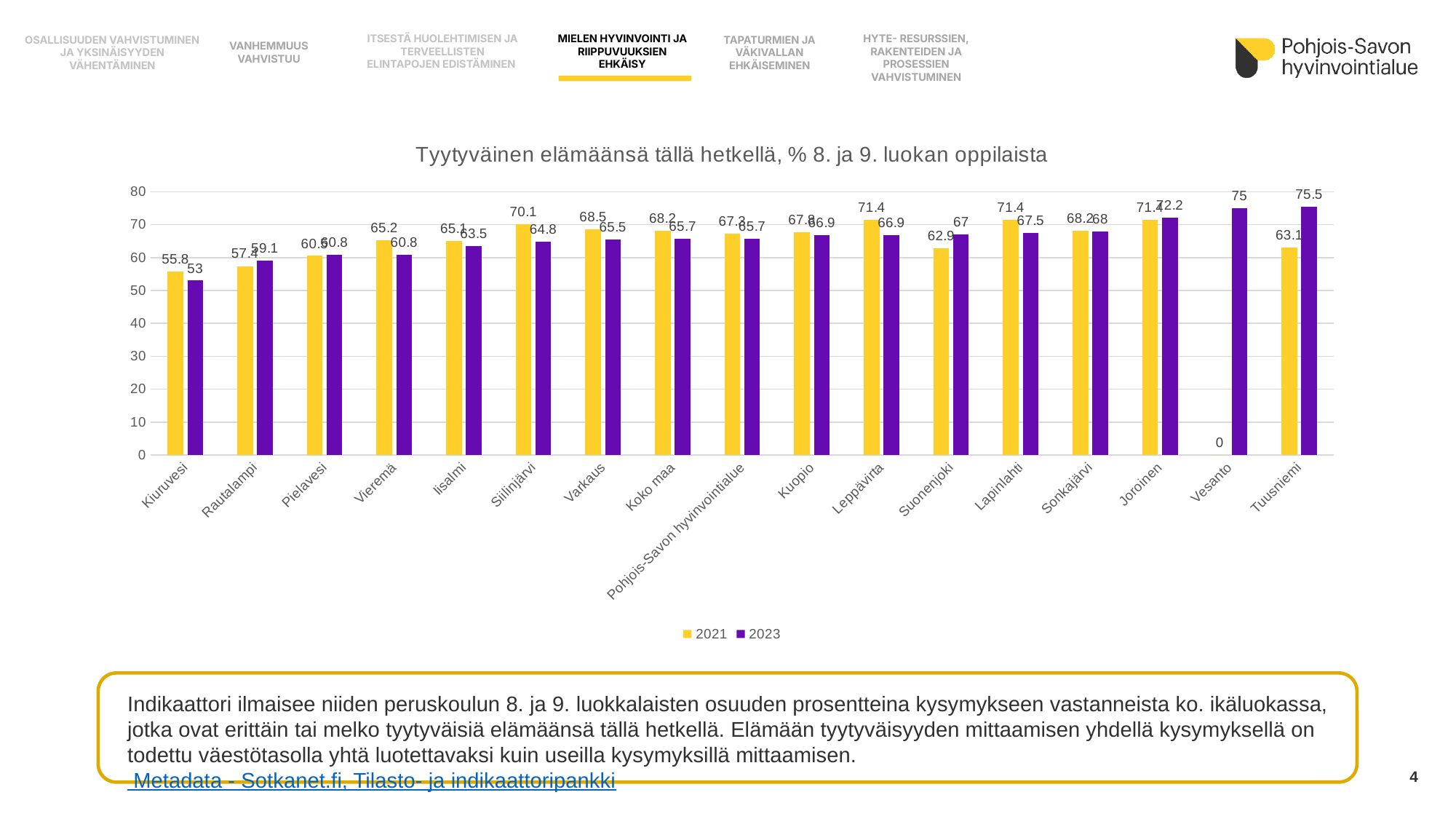

OSALLISUUDEN VAHVISTUMINEN JA YKSINÄISYYDEN VÄHENTÄMINEN
HYTE- RESURSSIEN, RAKENTEIDEN JA PROSESSIEN
VAHVISTUMINEN
MIELEN HYVINVOINTI JA RIIPPUVUUKSIEN EHKÄISY
ITSESTÄ HUOLEHTIMISEN JA TERVEELLISTEN ELINTAPOJEN EDISTÄMINEN
TAPATURMIEN JA VÄKIVALLAN EHKÄISEMINEN
VANHEMMUUS VAHVISTUU

### Chart: Tyytyväinen elämäänsä tällä hetkellä, % 8. ja 9. luokan oppilaista

| Category | 2021 | 2023 |
|---|---|---|
| Kiuruvesi | 55.8 | 53.0 |
| Rautalampi | 57.4 | 59.1 |
| Pielavesi | 60.5 | 60.8 |
| Vieremä | 65.2 | 60.8 |
| Iisalmi | 65.1 | 63.5 |
| Siilinjärvi | 70.1 | 64.8 |
| Varkaus | 68.5 | 65.5 |
| Koko maa | 68.2 | 65.7 |
| Pohjois-Savon hyvinvointialue | 67.3 | 65.7 |
| Kuopio | 67.8 | 66.9 |
| Leppävirta | 71.4 | 66.9 |
| Suonenjoki | 62.9 | 67.0 |
| Lapinlahti | 71.4 | 67.5 |
| Sonkajärvi | 68.2 | 68.0 |
| Joroinen | 71.4 | 72.2 |
| Vesanto | 0.0 | 75.0 |
| Tuusniemi | 63.1 | 75.5 |

Indikaattori ilmaisee niiden peruskoulun 8. ja 9. luokkalaisten osuuden prosentteina kysymykseen vastanneista ko. ikäluokassa, jotka ovat erittäin tai melko tyytyväisiä elämäänsä tällä hetkellä. Elämään tyytyväisyyden mittaamisen yhdellä kysymyksellä on todettu väestötasolla yhtä luotettavaksi kuin useilla kysymyksillä mittaamisen. Metadata - Sotkanet.fi, Tilasto- ja indikaattoripankki
4